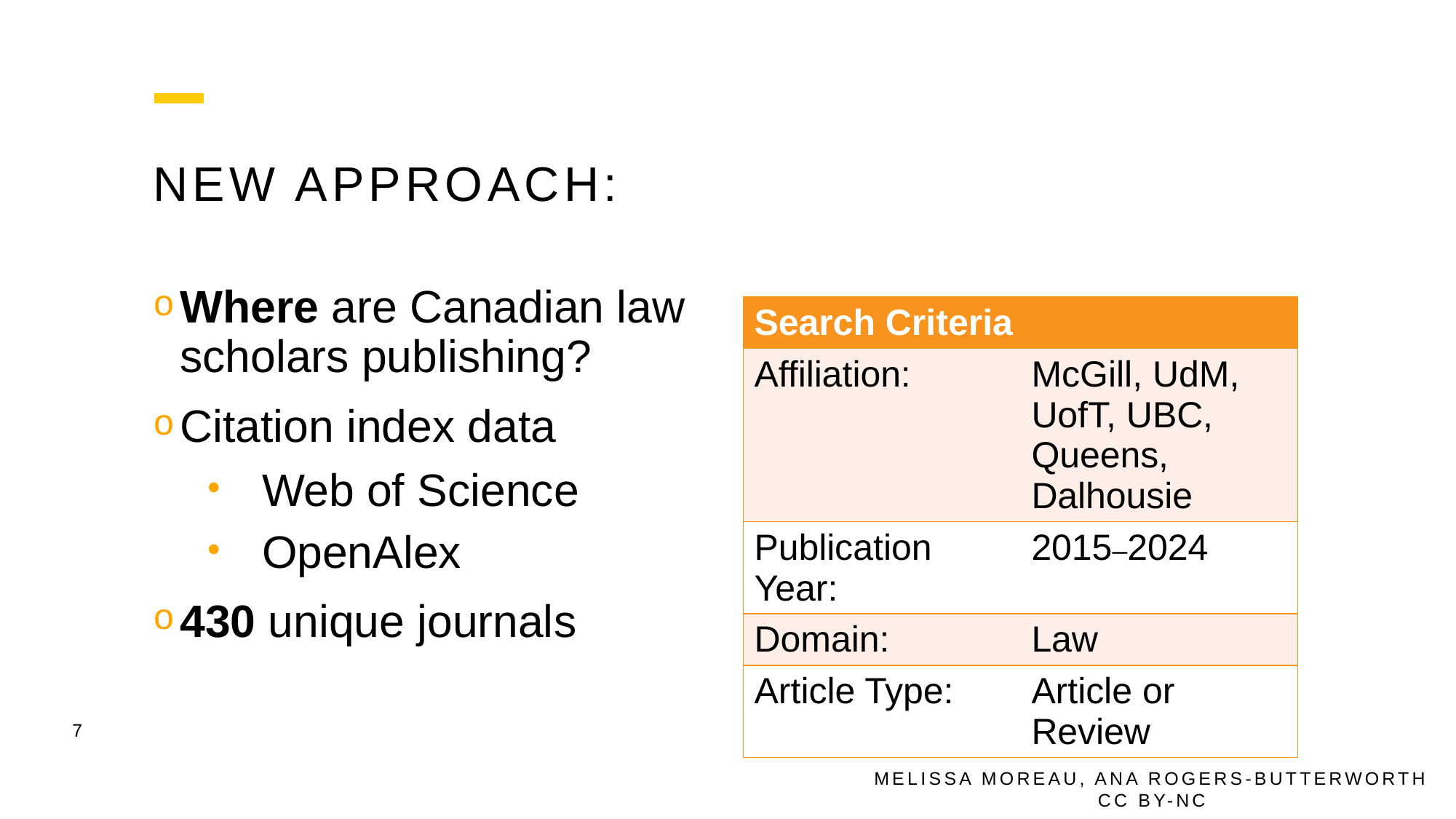

# New approach:
Where are Canadian law scholars publishing?
Citation index data
Web of Science
OpenAlex
430 unique journals
| Search Criteria |  |
| --- | --- |
| Affiliation: | McGill, UdM, UofT, UBC, Queens, Dalhousie |
| Publication Year: | 2015–2024 |
| Domain: | Law |
| Article Type: | Article or Review |
7
Melissa Moreau, Ana Rogers-butterworth CC BY-NC